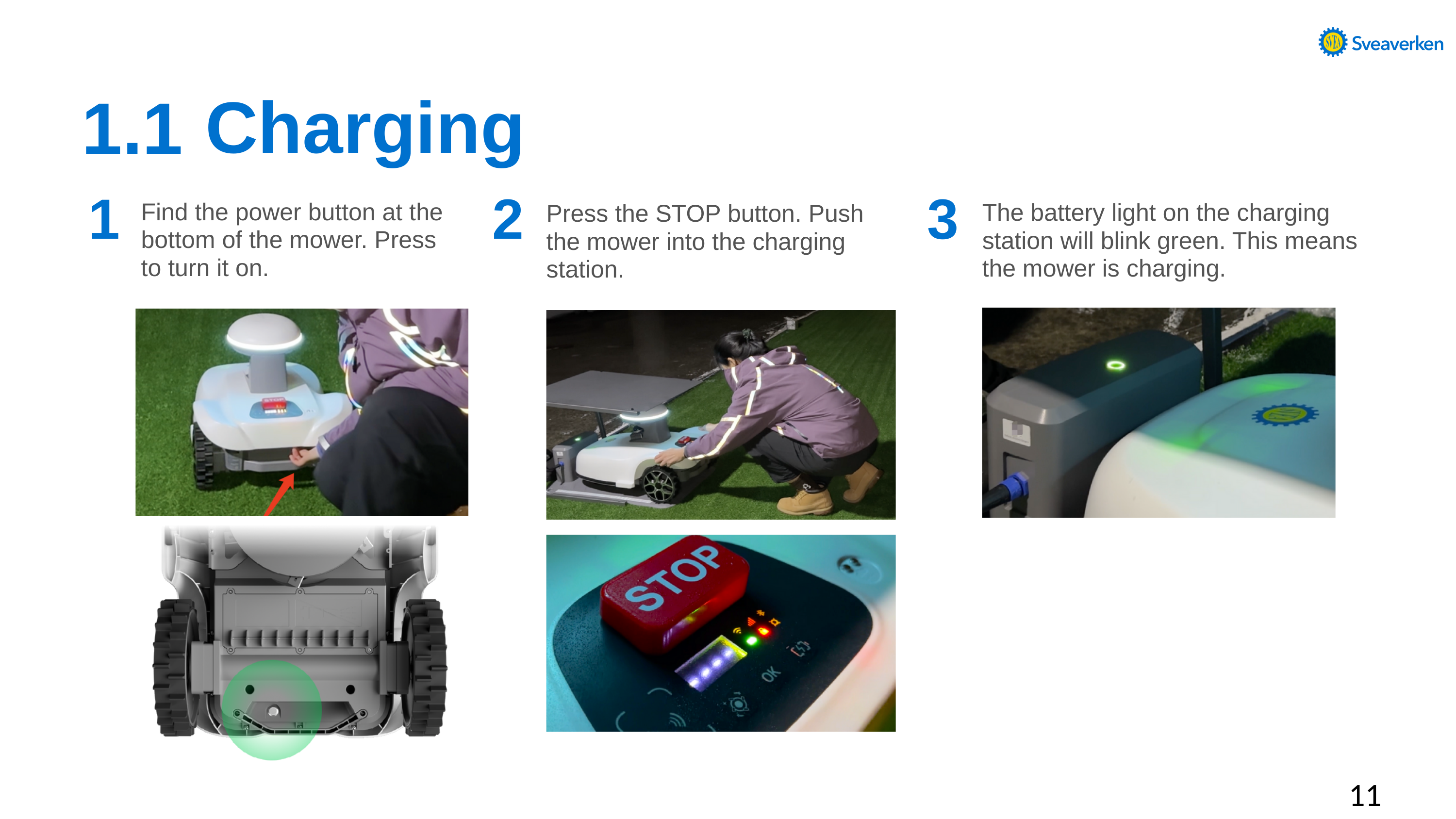

Charging
1.1
1
2
3
Find the power button at the bottom of the mower. Press to turn it on.
The battery light on the charging station will blink green. This means the mower is charging.

Press the STOP button. Push the mower into the charging station.

11